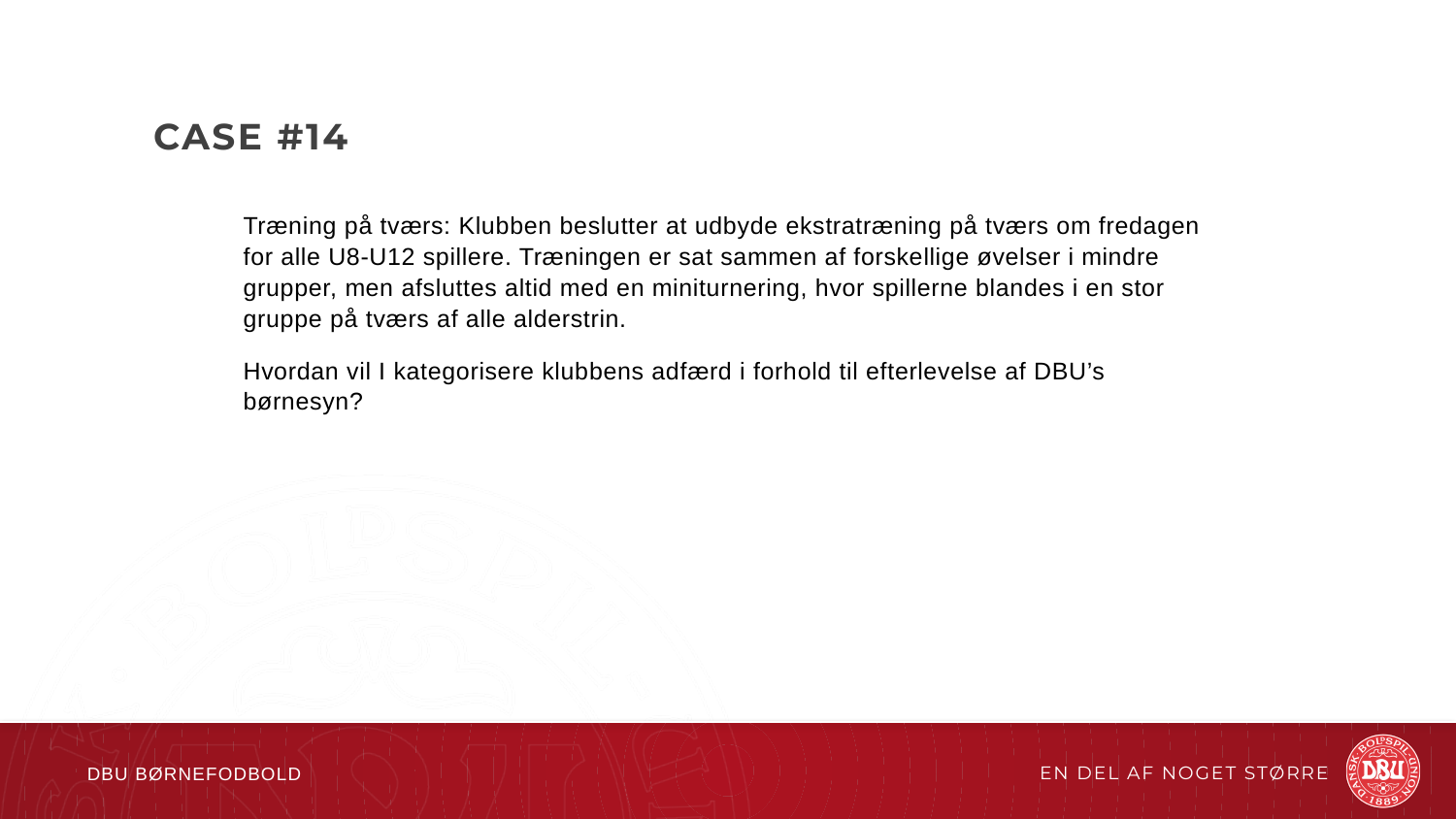

# Case #14
Træning på tværs: Klubben beslutter at udbyde ekstratræning på tværs om fredagen for alle U8-U12 spillere. Træningen er sat sammen af forskellige øvelser i mindre grupper, men afsluttes altid med en miniturnering, hvor spillerne blandes i en stor gruppe på tværs af alle alderstrin.
Hvordan vil I kategorisere klubbens adfærd i forhold til efterlevelse af DBU’s børnesyn?